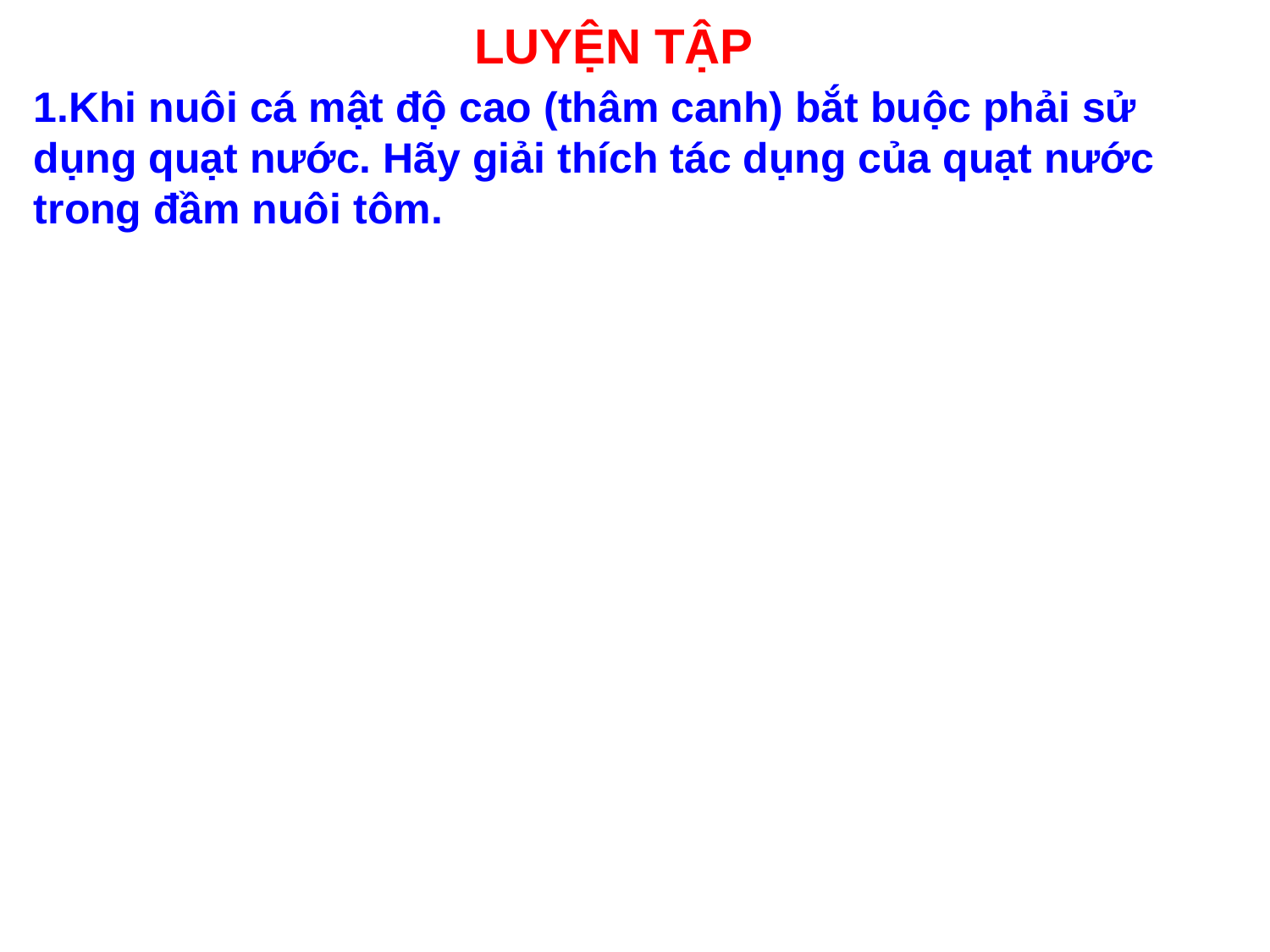

# LUYỆN TẬP
1.Khi nuôi cá mật độ cao (thâm canh) bắt buộc phải sử dụng quạt nước. Hãy giải thích tác dụng của quạt nước trong đầm nuôi tôm.